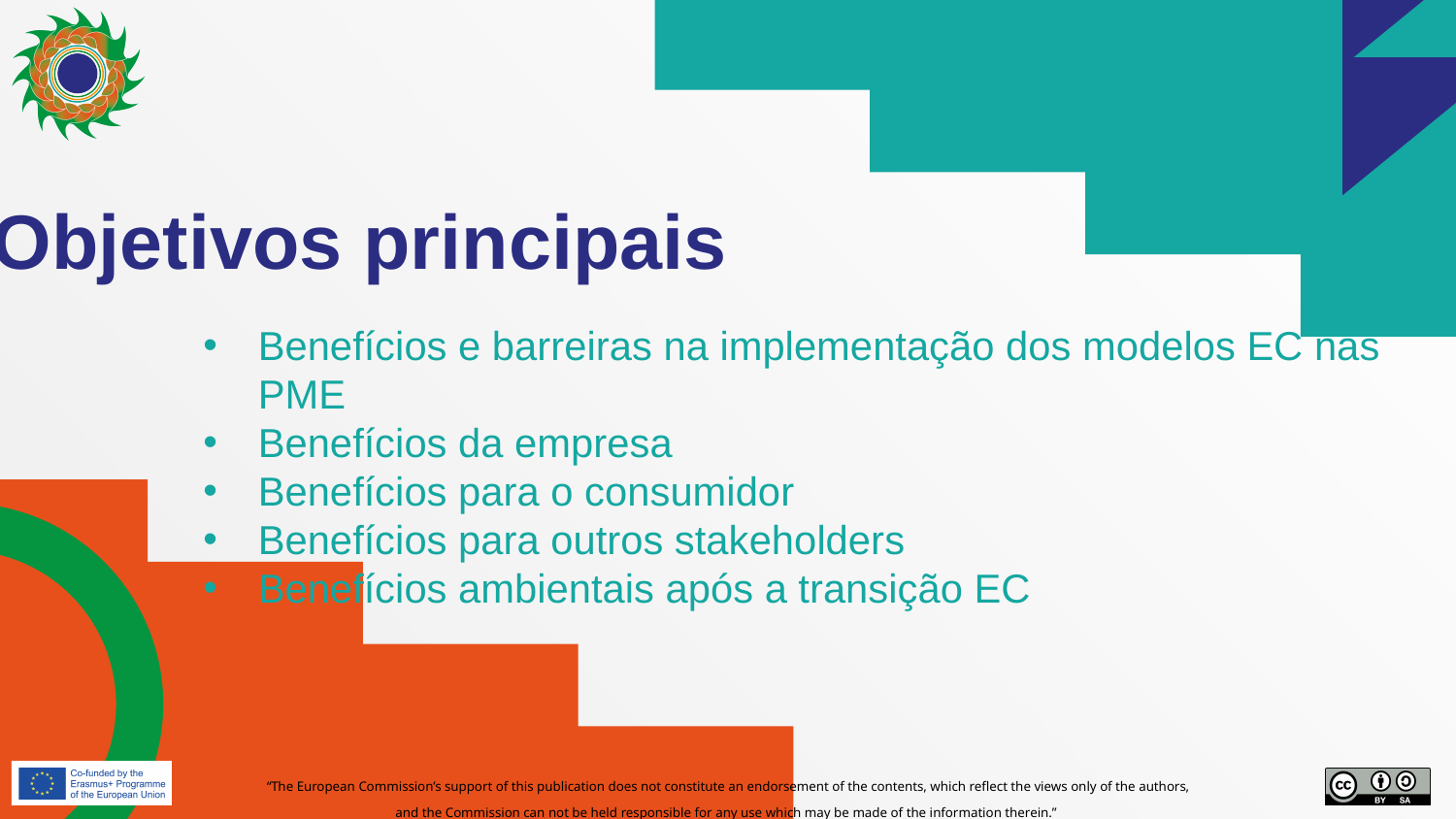

# Objetivos principais
Benefícios e barreiras na implementação dos modelos EC nas PME
Benefícios da empresa
Benefícios para o consumidor
Benefícios para outros stakeholders
Benefícios ambientais após a transição EC